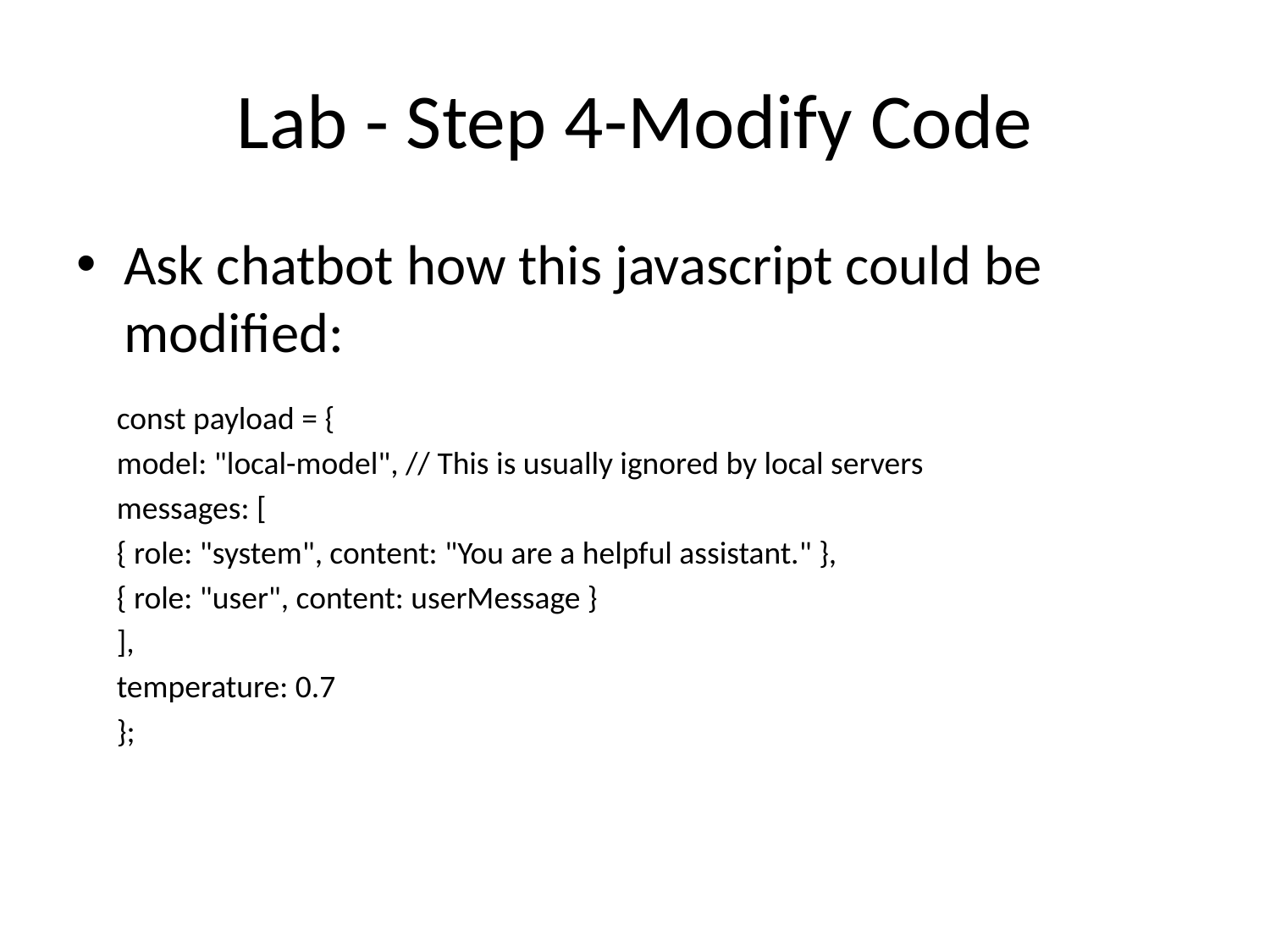

# Lab - Step 4-Modify Code
Ask chatbot how this javascript could be modified:
| const payload = { |
| --- |
| model: "local-model", // This is usually ignored by local servers |
| messages: [ |
| { role: "system", content: "You are a helpful assistant." }, |
| { role: "user", content: userMessage } |
| ], |
| temperature: 0.7 |
| }; |